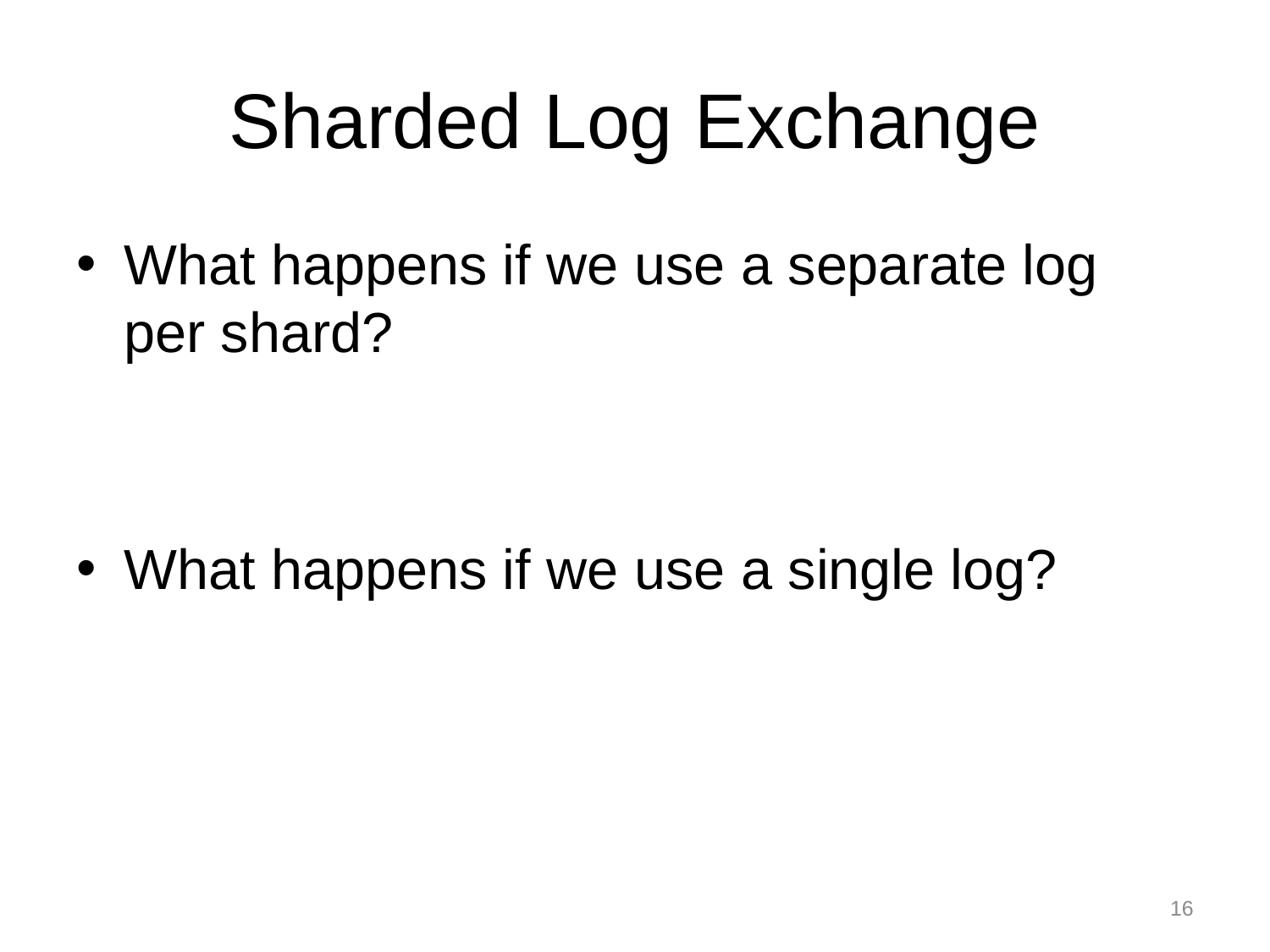

# Sharded Log Exchange
What happens if we use a separate log per shard?

What happens if we use a single log?
16